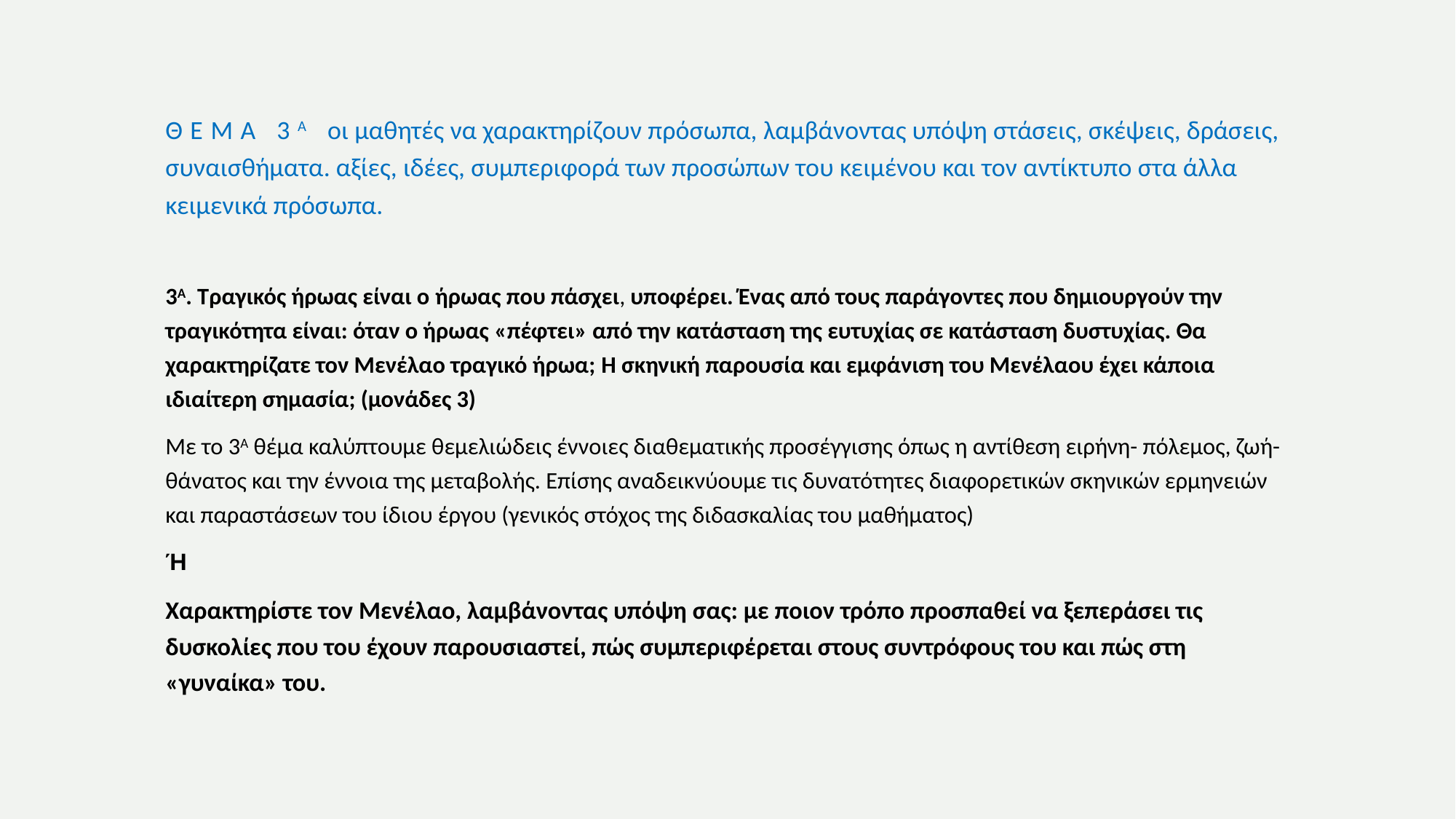

# ΘΕΜΑ 3Α οι μαθητές να χαρακτηρίζουν πρόσωπα, λαμβάνοντας υπόψη στάσεις, σκέψεις, δράσεις, συναισθήματα. αξίες, ιδέες, συμπεριφορά των προσώπων του κειμένου και τον αντίκτυπο στα άλλα κειμενικά πρόσωπα.
3Α. Τραγικός ήρωας είναι ο ήρωας που πάσχει, υποφέρει. Ένας από τους παράγοντες που δημιουργούν την τραγικότητα είναι: όταν ο ήρωας «πέφτει» από την κατάσταση της ευτυχίας σε κατάσταση δυστυχίας. Θα χαρακτηρίζατε τον Μενέλαο τραγικό ήρωα; Η σκηνική παρουσία και εμφάνιση του Μενέλαου έχει κάποια ιδιαίτερη σημασία; (μονάδες 3)
Με το 3Α θέμα καλύπτουμε θεμελιώδεις έννοιες διαθεματικής προσέγγισης όπως η αντίθεση ειρήνη- πόλεμος, ζωή-θάνατος και την έννοια της μεταβολής. Επίσης αναδεικνύουμε τις δυνατότητες διαφορετικών σκηνικών ερμηνειών και παραστάσεων του ίδιου έργου (γενικός στόχος της διδασκαλίας του μαθήματος)
Ή
Χαρακτηρίστε τον Μενέλαο, λαμβάνοντας υπόψη σας: με ποιον τρόπο προσπαθεί να ξεπεράσει τις δυσκολίες που του έχουν παρουσιαστεί, πώς συμπεριφέρεται στους συντρόφους του και πώς στη «γυναίκα» του.